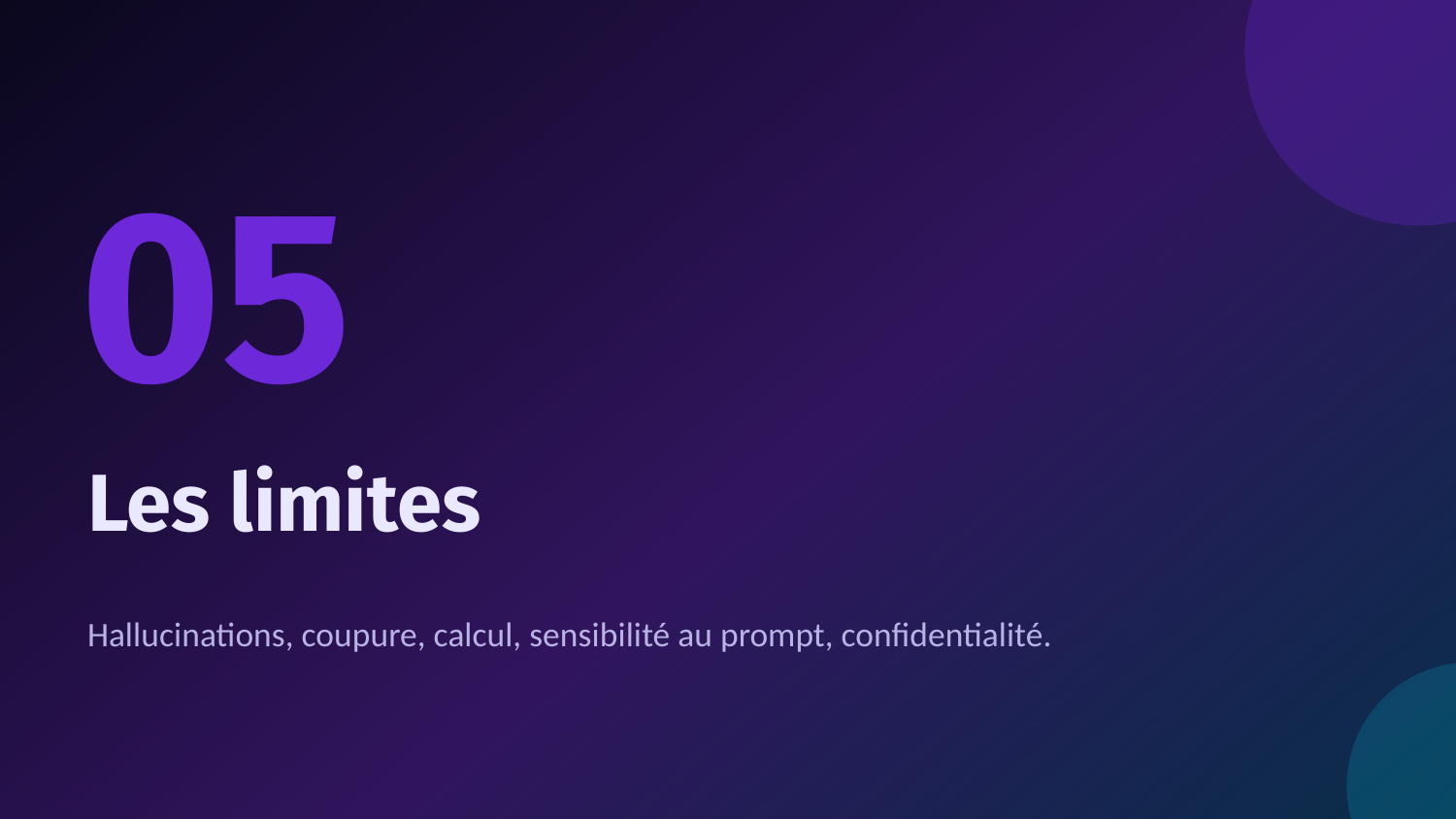

05
Les limites
Hallucinations, coupure, calcul, sensibilité au prompt, confidentialité.